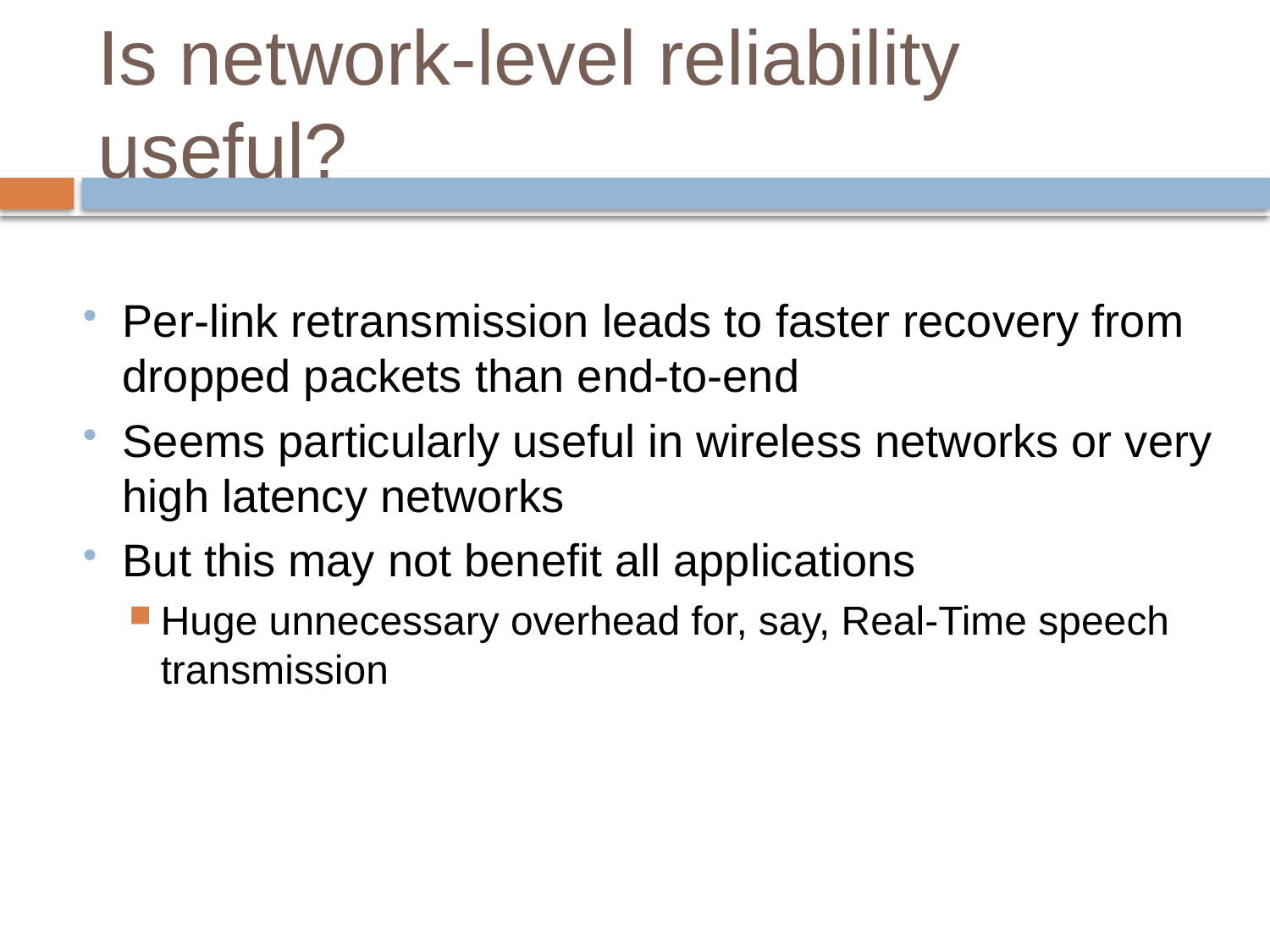

# Is network-level reliability useful?
Per-link retransmission leads to faster recovery from dropped packets than end-to-end
Seems particularly useful in wireless networks or very high latency networks
But this may not benefit all applications
Huge unnecessary overhead for, say, Real-Time speech transmission